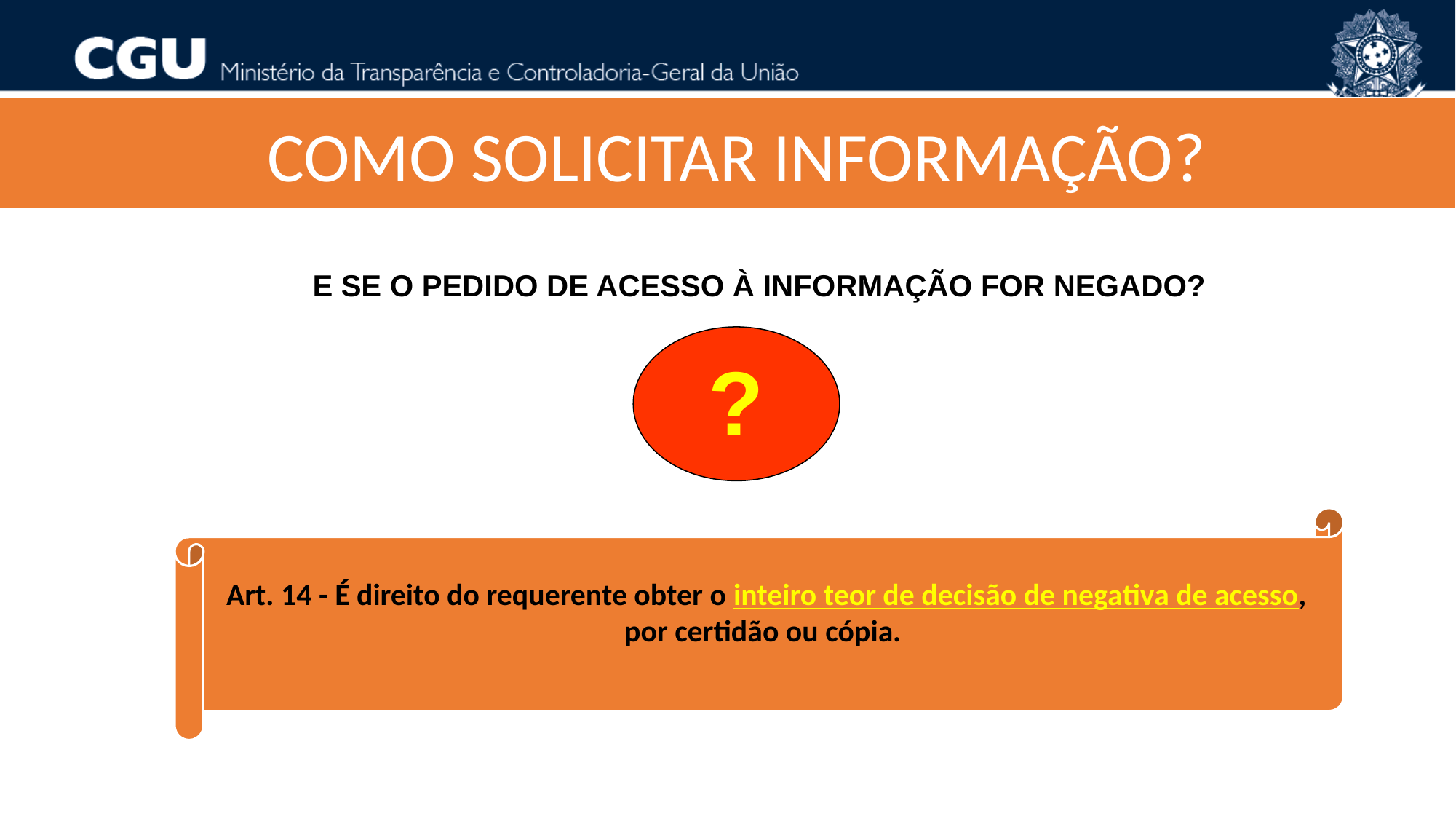

COMO SOLICITAR INFORMAÇÃO?
E SE O PEDIDO DE ACESSO À INFORMAÇÃO FOR NEGADO?
?

Art. 14 - É direito do requerente obter o inteiro teor de decisão de negativa de acesso, por certidão ou cópia.